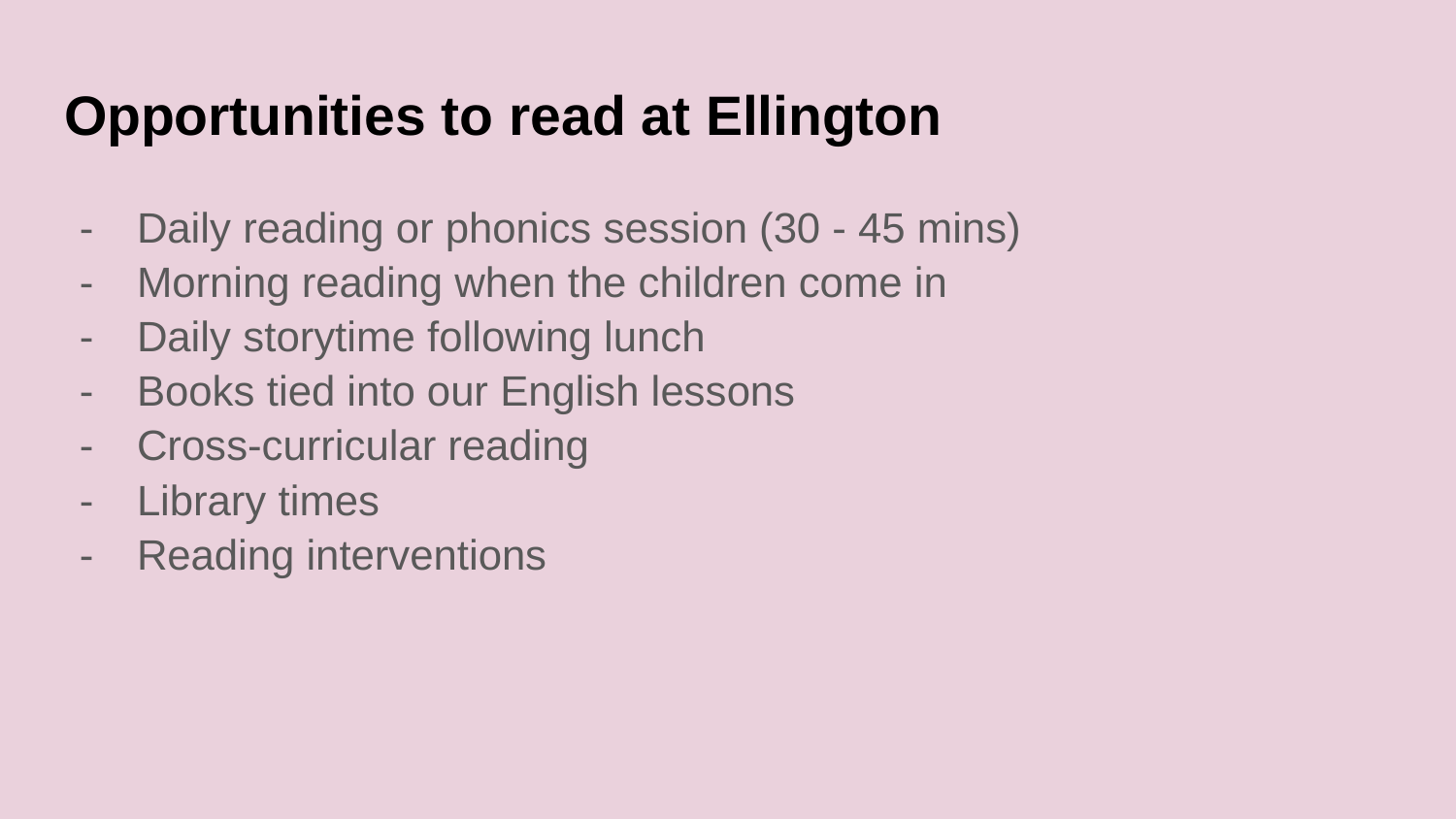

# Opportunities to read at Ellington
Daily reading or phonics session (30 - 45 mins)
Morning reading when the children come in
Daily storytime following lunch
Books tied into our English lessons
Cross-curricular reading
Library times
Reading interventions